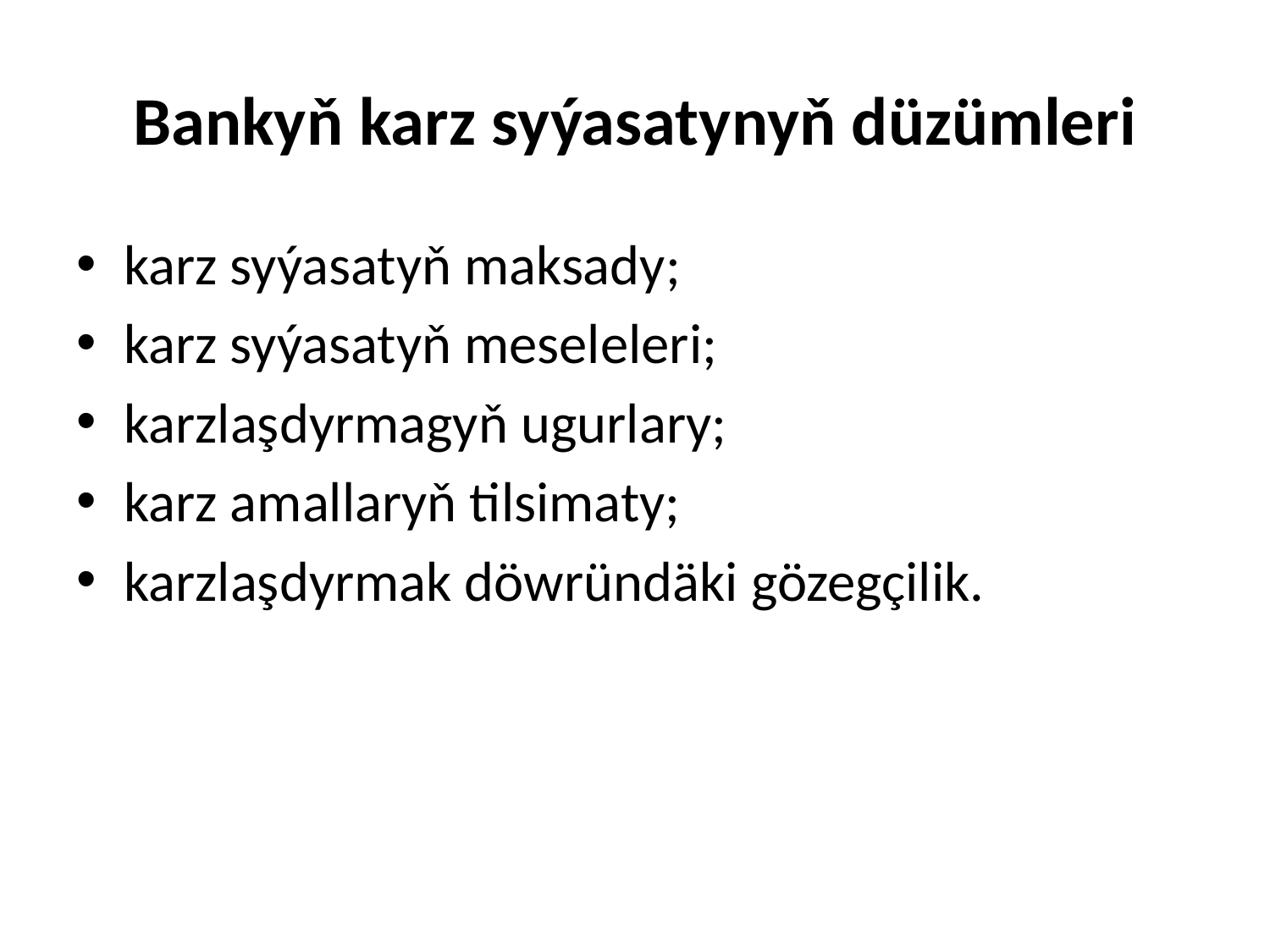

# Bankyň karz syýasatynyň düzümleri
karz syýasatyň maksady;
karz syýasatyň meseleleri;
karzlaşdyrmagyň ugurlary;
karz amallaryň tilsimaty;
karzlaşdyrmak döwründäki gözegçilik.